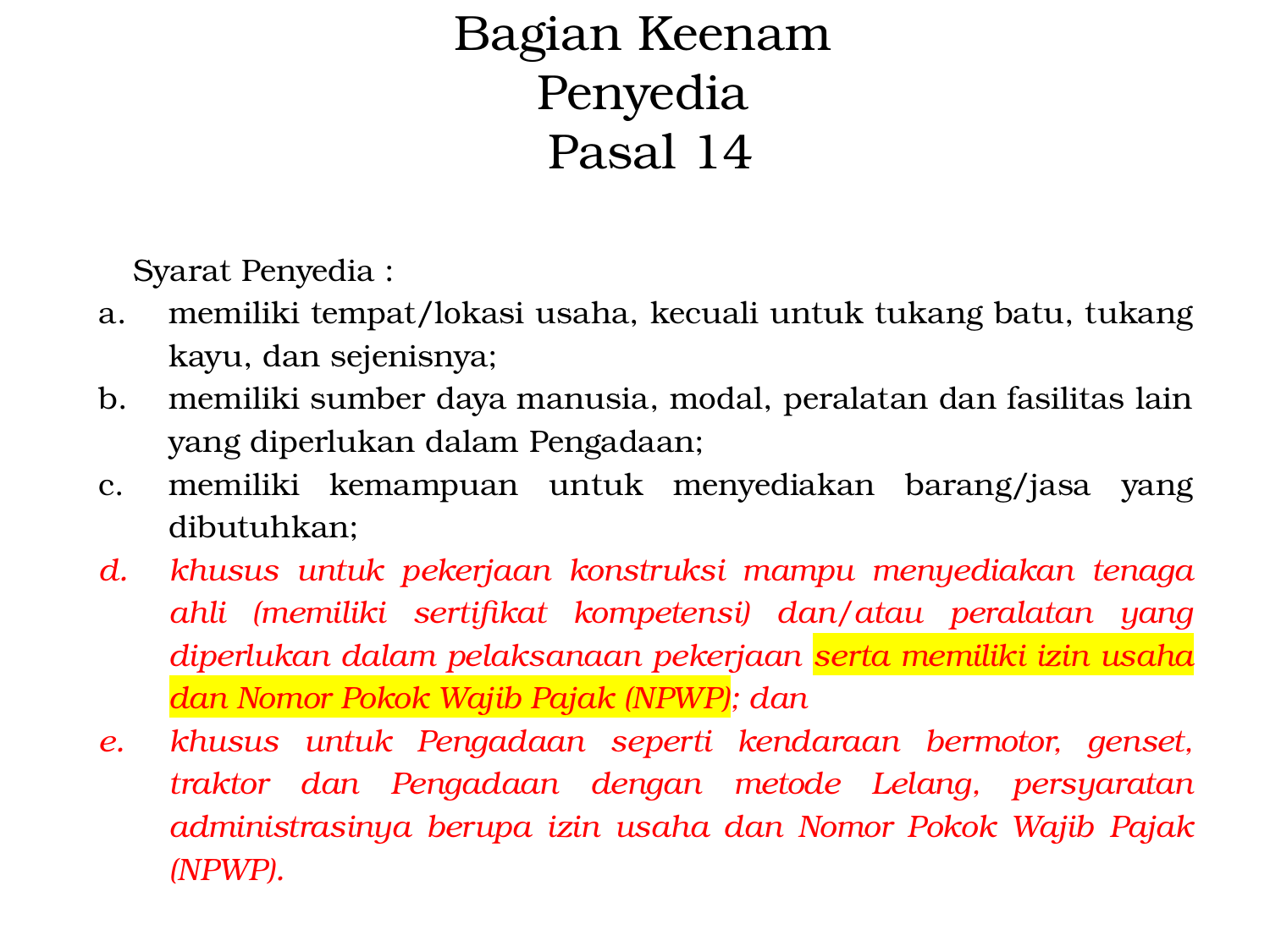

# Bagian Keenam Penyedia Pasal 14

Syarat Penyedia :
memiliki tempat/lokasi usaha, kecuali untuk tukang batu, tukang kayu, dan sejenisnya;
memiliki sumber daya manusia, modal, peralatan dan fasilitas lain yang diperlukan dalam Pengadaan;
memiliki kemampuan untuk menyediakan barang/jasa yang dibutuhkan;
khusus untuk pekerjaan konstruksi mampu menyediakan tenaga ahli (memiliki sertifikat kompetensi) dan/atau peralatan yang diperlukan dalam pelaksanaan pekerjaan serta memiliki izin usaha dan Nomor Pokok Wajib Pajak (NPWP); dan
khusus untuk Pengadaan seperti kendaraan bermotor, genset, traktor dan Pengadaan dengan metode Lelang, persyaratan administrasinya berupa izin usaha dan Nomor Pokok Wajib Pajak (NPWP).